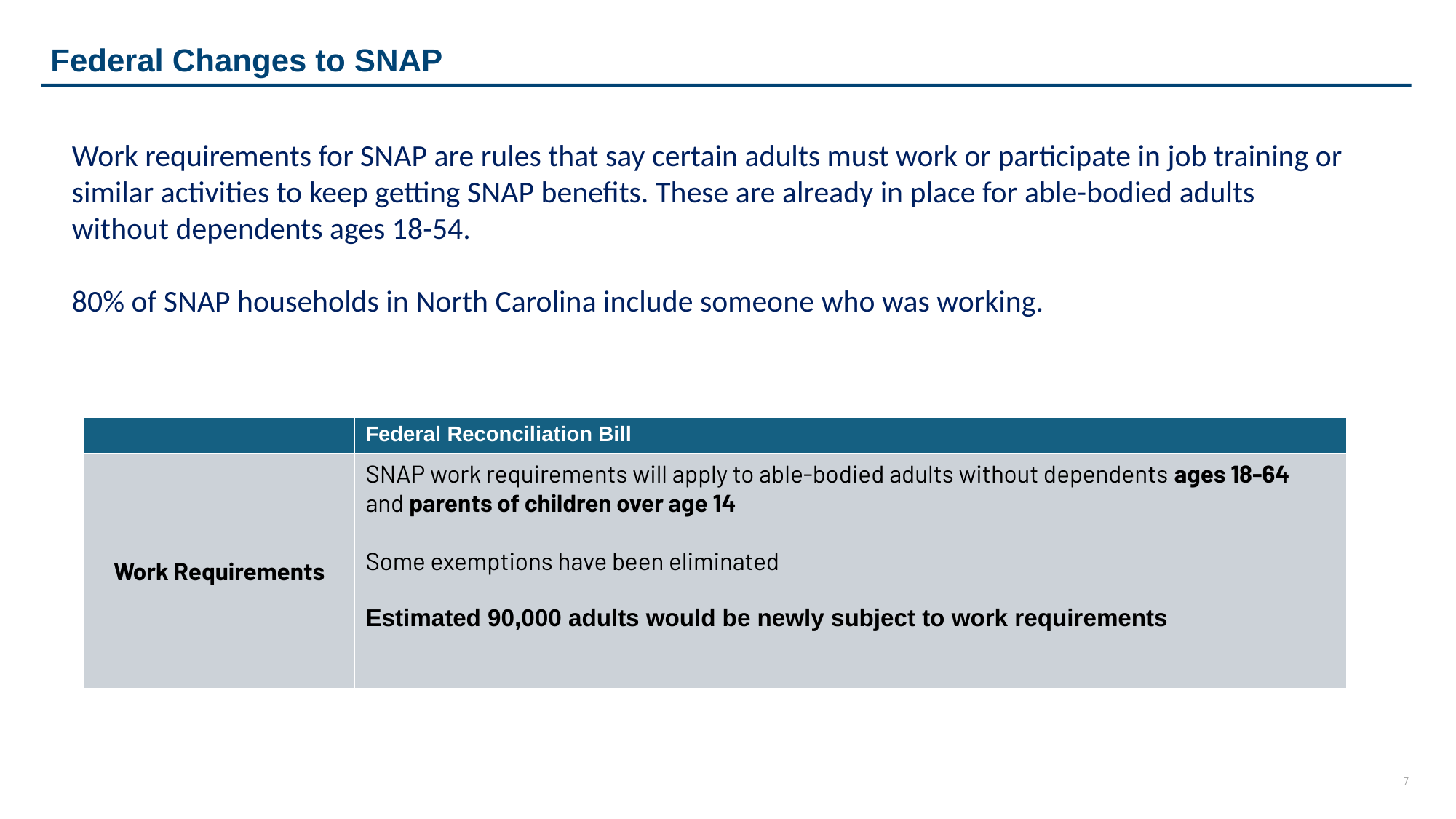

Federal Changes to SNAP

Work requirements for SNAP are rules that say certain adults must work or participate in job training or similar activities to keep getting SNAP benefits. These are already in place for able-bodied adults without dependents ages 18-54.

80% of SNAP households in North Carolina include someone who was working.
|  | Federal Reconciliation Bill |
| --- | --- |
| Work Requirements | SNAP work requirements will apply to able-bodied adults without dependents ages 18-64 and parents of children over age 14 Some exemptions have been eliminated Estimated 90,000 adults would be newly subject to work requirements |